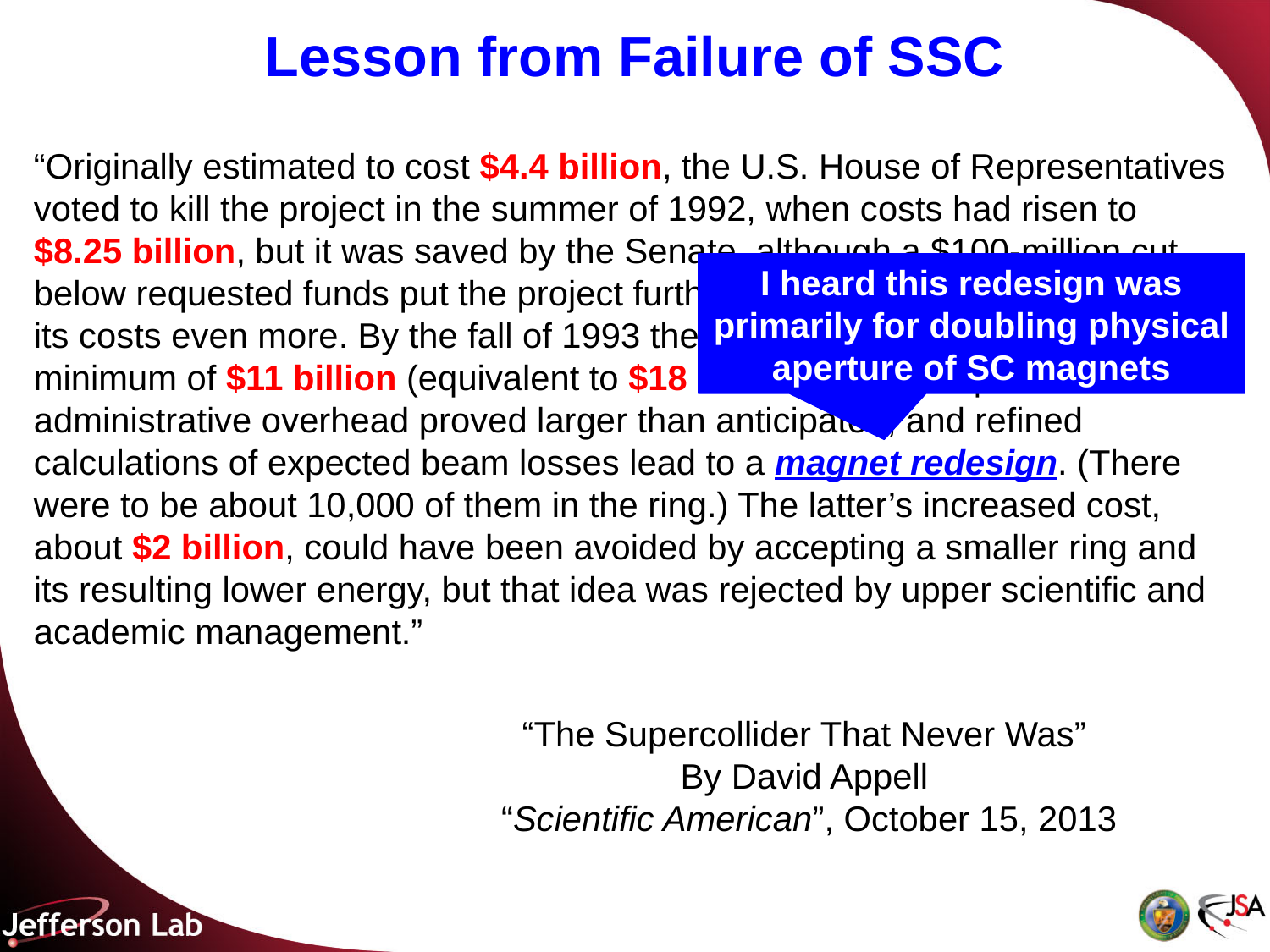

# Lesson from Failure of SSC
“Originally estimated to cost $4.4 billion, the U.S. House of Representatives voted to kill the project in the summer of 1992, when costs had risen to $8.25 billion, but it was saved by the Senate, although a $100-million cut below requested funds put the project further behind schedule, increasing its costs even more. By the fall of 1993 the estimated cost had risen to a minimum of $11 billion (equivalent to $18 billion today), in part because administrative overhead proved larger than anticipated, and refined calculations of expected beam losses lead to a magnet redesign. (There were to be about 10,000 of them in the ring.) The latter’s increased cost, about $2 billion, could have been avoided by accepting a smaller ring and its resulting lower energy, but that idea was rejected by upper scientific and academic management.”
I heard this redesign was primarily for doubling physical aperture of SC magnets
“The Supercollider That Never Was”
By David Appell
“Scientific American”, October 15, 2013